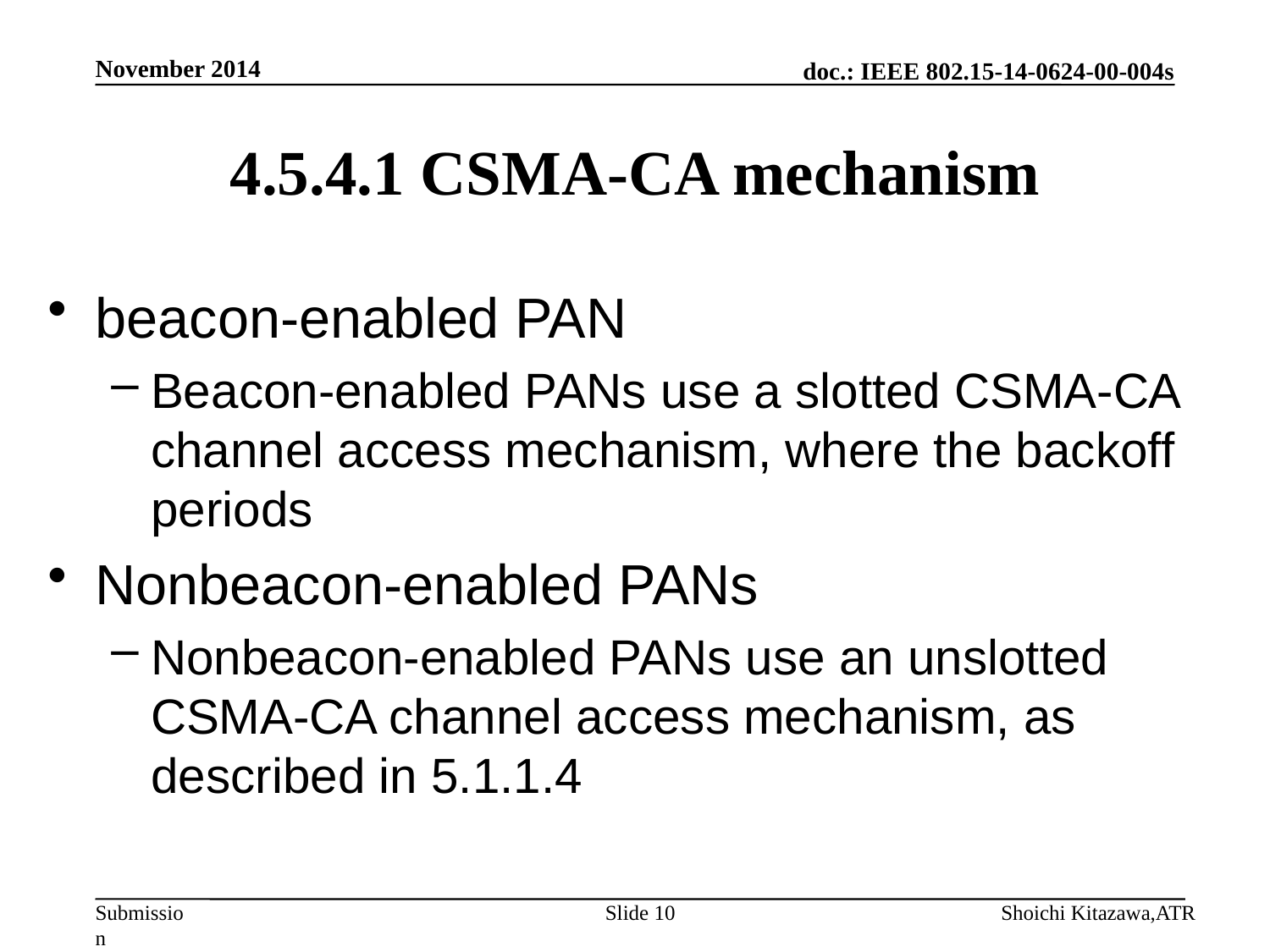

November 2014
# 4.5.4.1 CSMA-CA mechanism
beacon-enabled PAN
Beacon-enabled PANs use a slotted CSMA-CA channel access mechanism, where the backoff periods
Nonbeacon-enabled PANs
Nonbeacon-enabled PANs use an unslotted CSMA-CA channel access mechanism, as described in 5.1.1.4
Slide 10
Shoichi Kitazawa,ATR